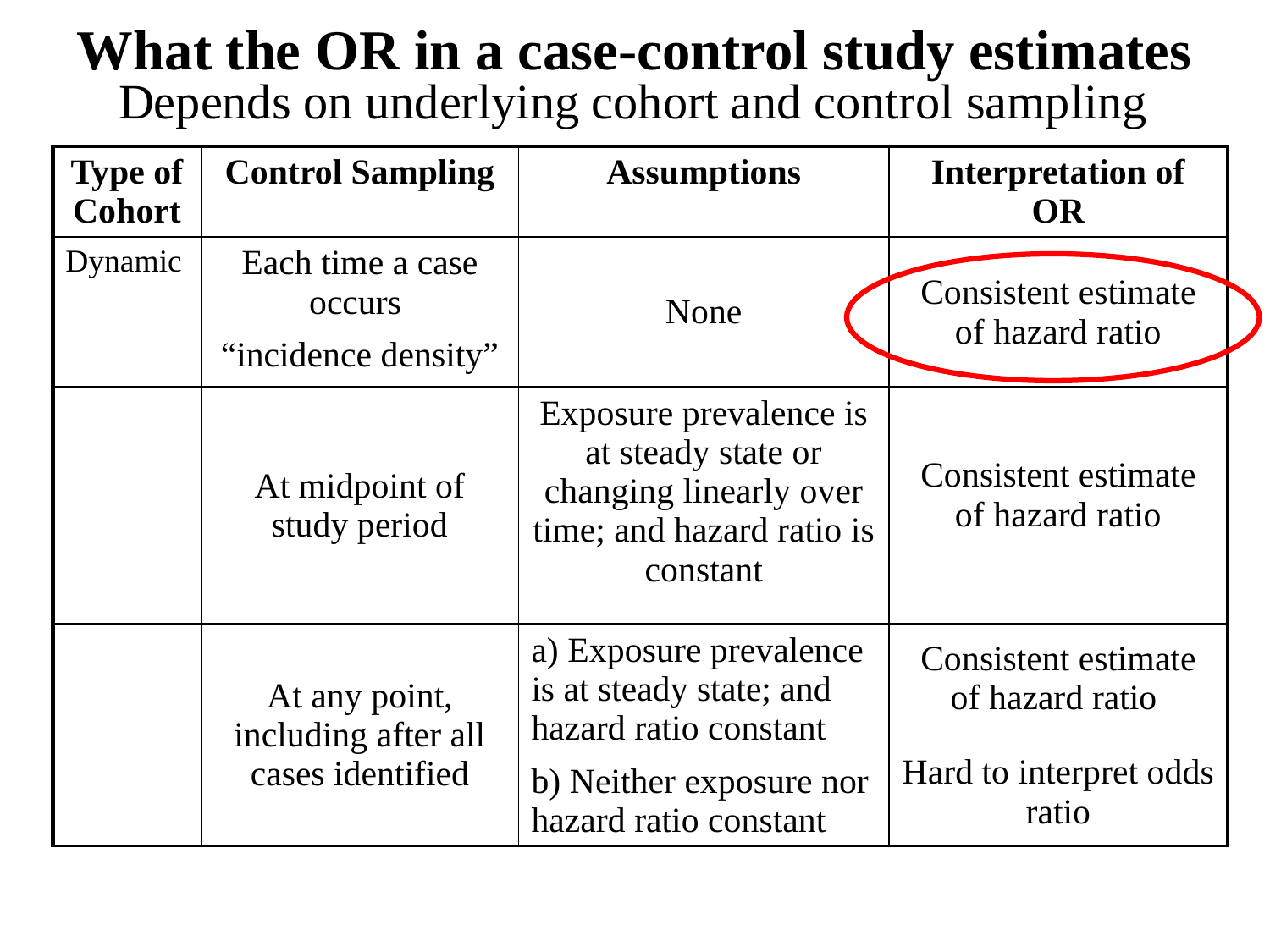

# What the OR in a case-control study estimates
Depends on underlying cohort and control sampling

| Type of Cohort | Control Sampling | Assumptions | Interpretation of OR |
| --- | --- | --- | --- |
| Dynamic | Each time a case occurs “incidence density” | None | Consistent estimate of hazard ratio |
|  | At midpoint of study period | Exposure prevalence is at steady state or changing linearly over time; and hazard ratio is constant | Consistent estimate of hazard ratio |
|  | At any point, including after all cases identified | a) Exposure prevalence is at steady state; and hazard ratio constant b) Neither exposure nor hazard ratio constant | Consistent estimate of hazard ratio Hard to interpret odds ratio |